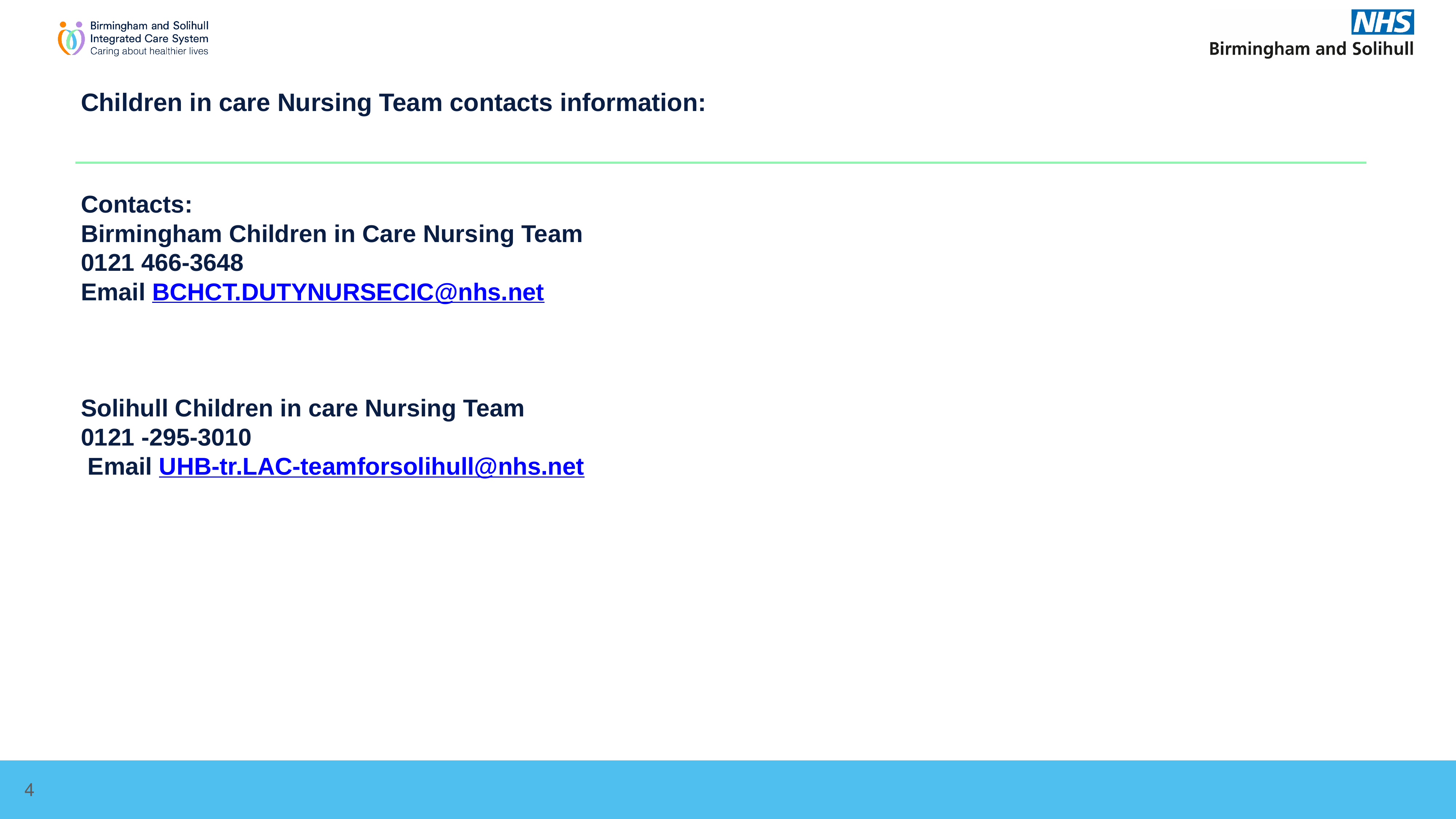

Children in care Nursing Team contacts information:
Contacts:
Birmingham Children in Care Nursing Team
0121 466-3648
Email BCHCT.DUTYNURSECIC@nhs.net

Solihull Children in care Nursing Team
0121 -295-3010
 Email UHB-tr.LAC-teamforsolihull@nhs.net